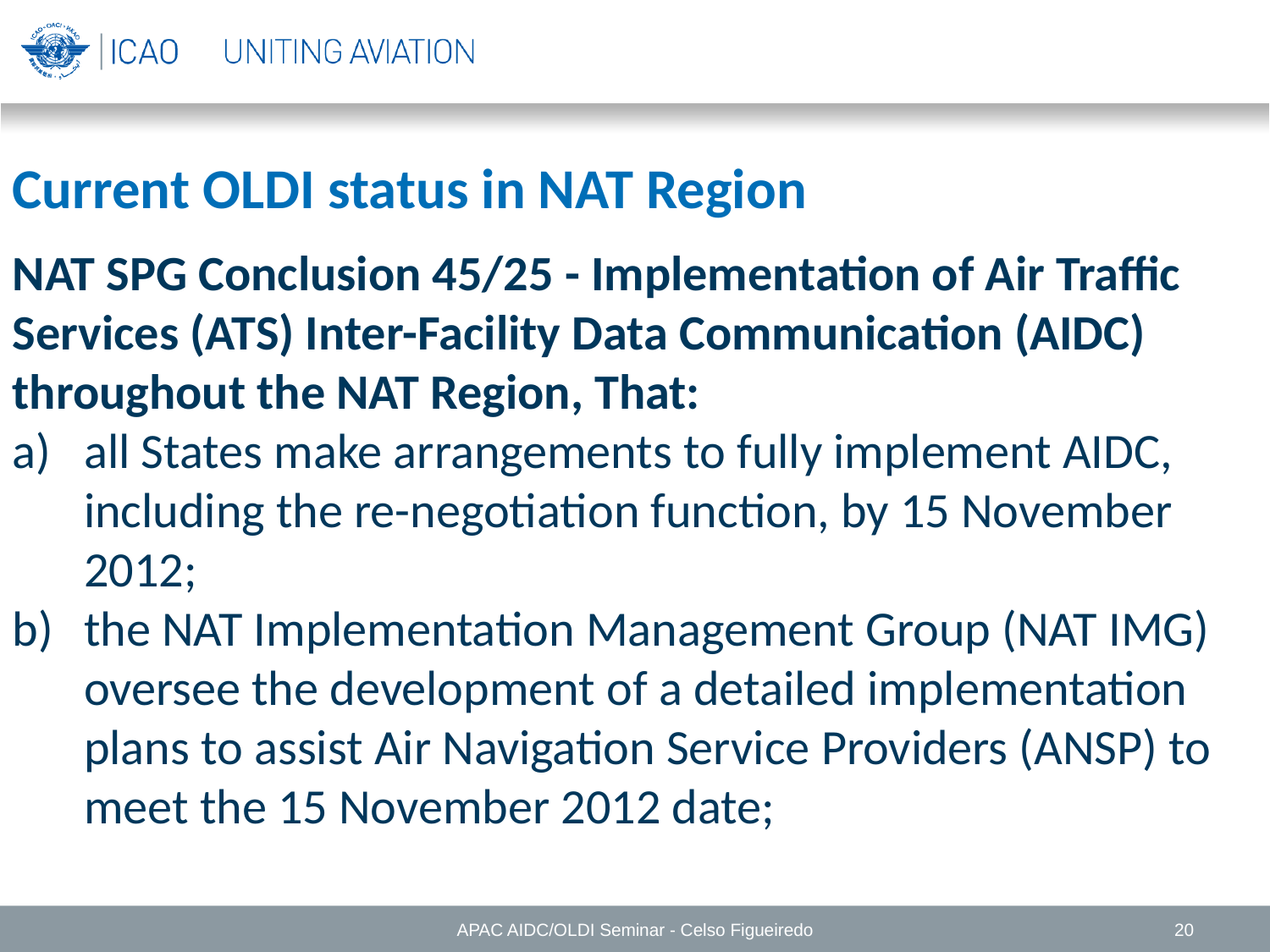

Current OLDI status in NAT Region

NAT SPG Conclusion 45/25 - Implementation of Air Traffic Services (ATS) Inter-Facility Data Communication (AIDC) throughout the NAT Region, That:
all States make arrangements to fully implement AIDC, including the re-negotiation function, by 15 November 2012;
the NAT Implementation Management Group (NAT IMG) oversee the development of a detailed implementation plans to assist Air Navigation Service Providers (ANSP) to meet the 15 November 2012 date;
APAC AIDC/OLDI Seminar - Celso Figueiredo
20